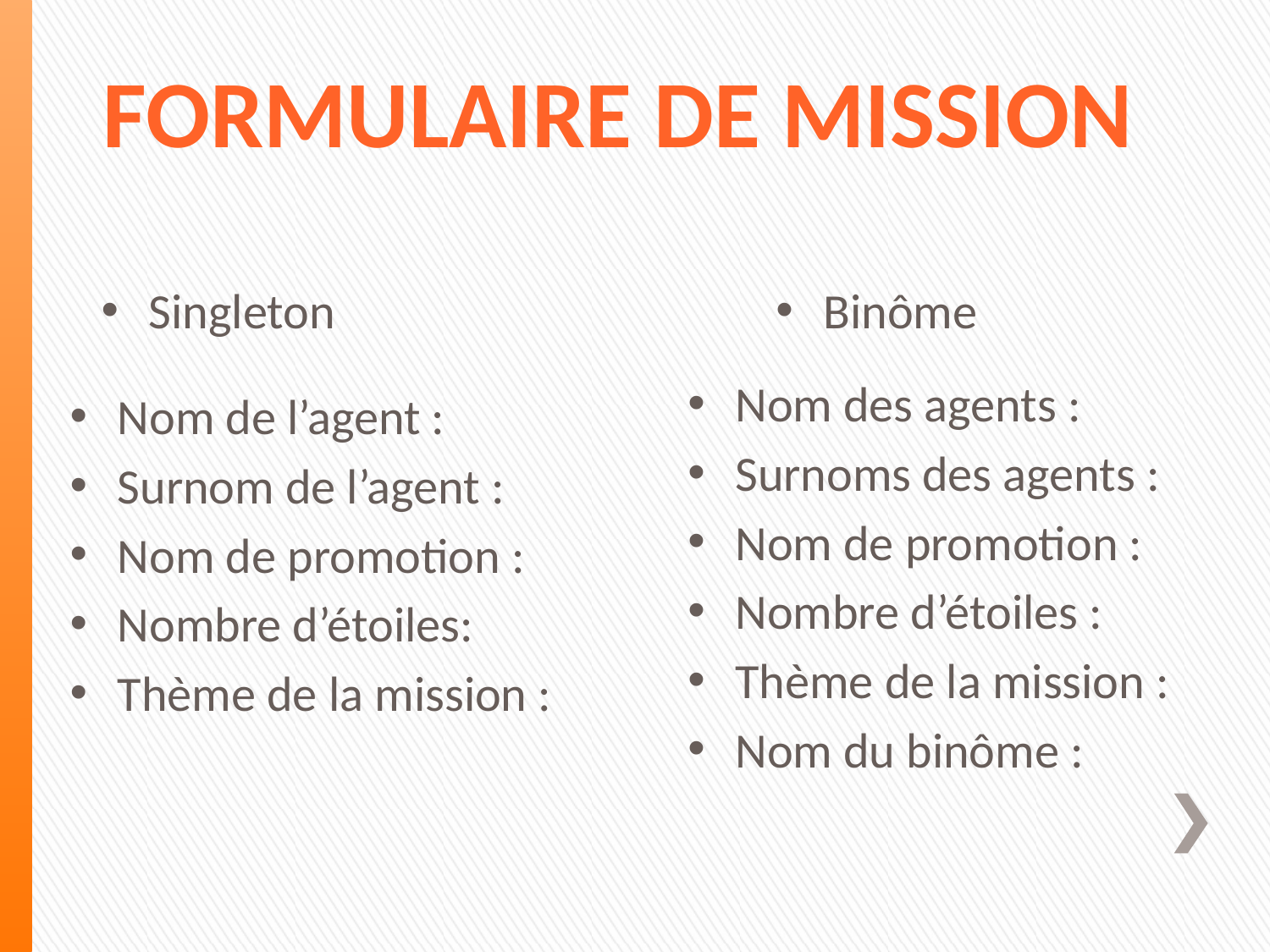

Formulaire de mission
Singleton
Binôme
Nom des agents :
Surnoms des agents :
Nom de promotion :
Nombre d’étoiles :
Thème de la mission :
Nom du binôme :

Nom de l’agent :
Surnom de l’agent :
Nom de promotion :
Nombre d’étoiles:
Thème de la mission :